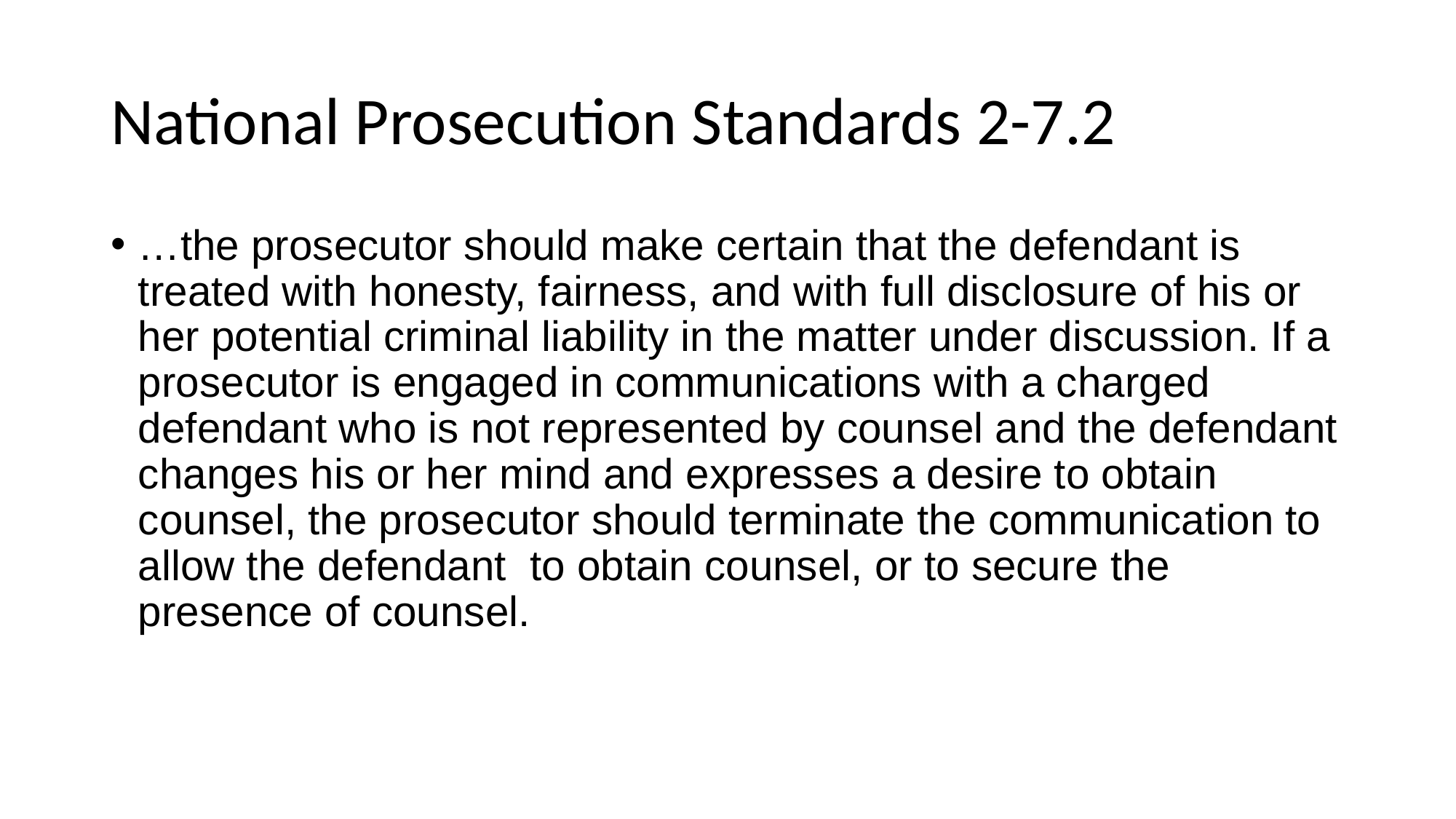

# National Prosecution Standards 2-7.2
…the prosecutor should make certain that the defendant is treated with honesty, fairness, and with full disclosure of his or her potential criminal liability in the matter under discussion. If a prosecutor is engaged in communications with a charged defendant who is not represented by counsel and the defendant changes his or her mind and expresses a desire to obtain counsel, the prosecutor should terminate the communication to allow the defendant  to obtain counsel, or to secure the presence of counsel.